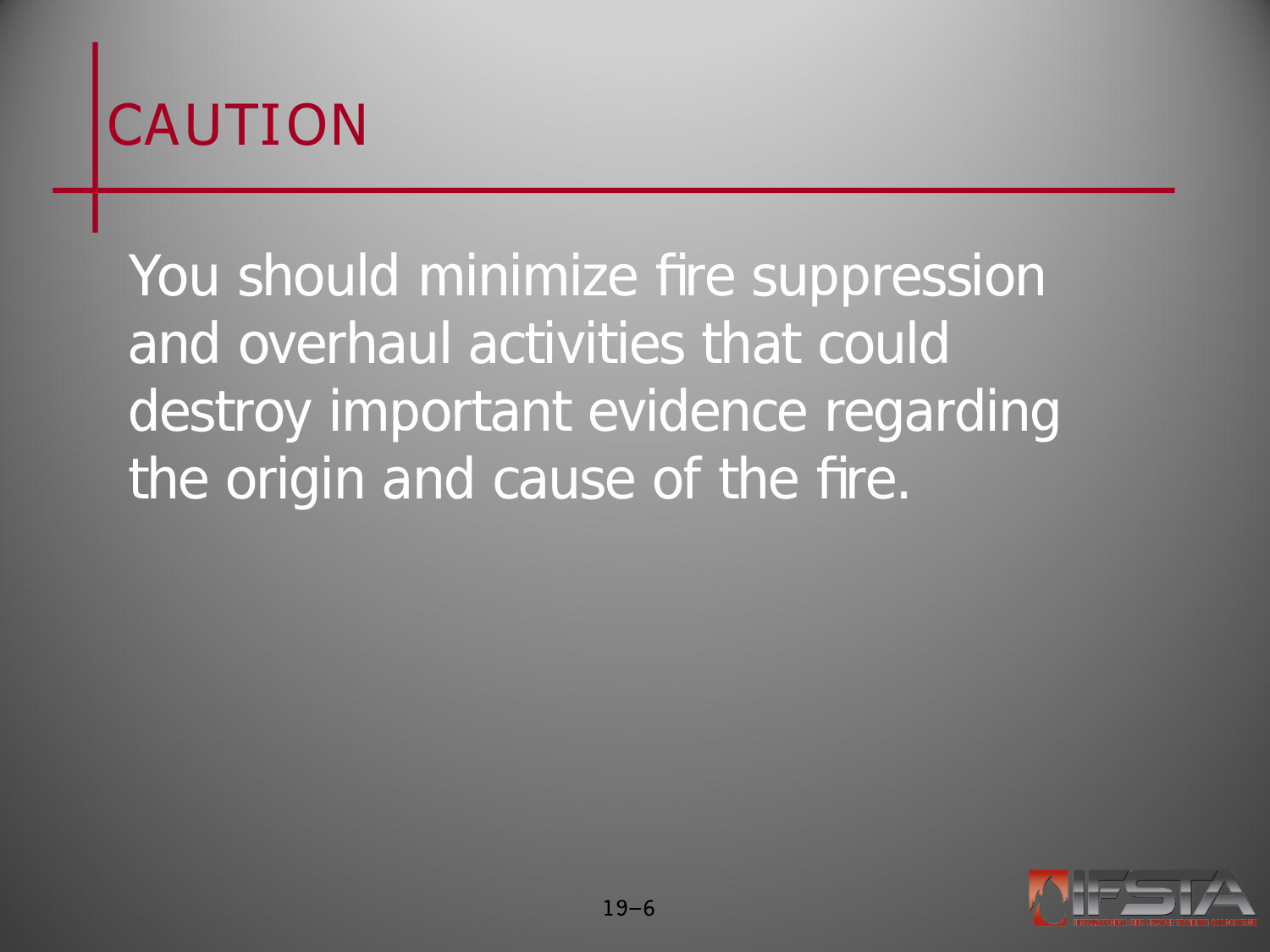

# CAUTION
You should minimize fire suppression and overhaul activities that could destroy important evidence regarding the origin and cause of the fire.
19–6